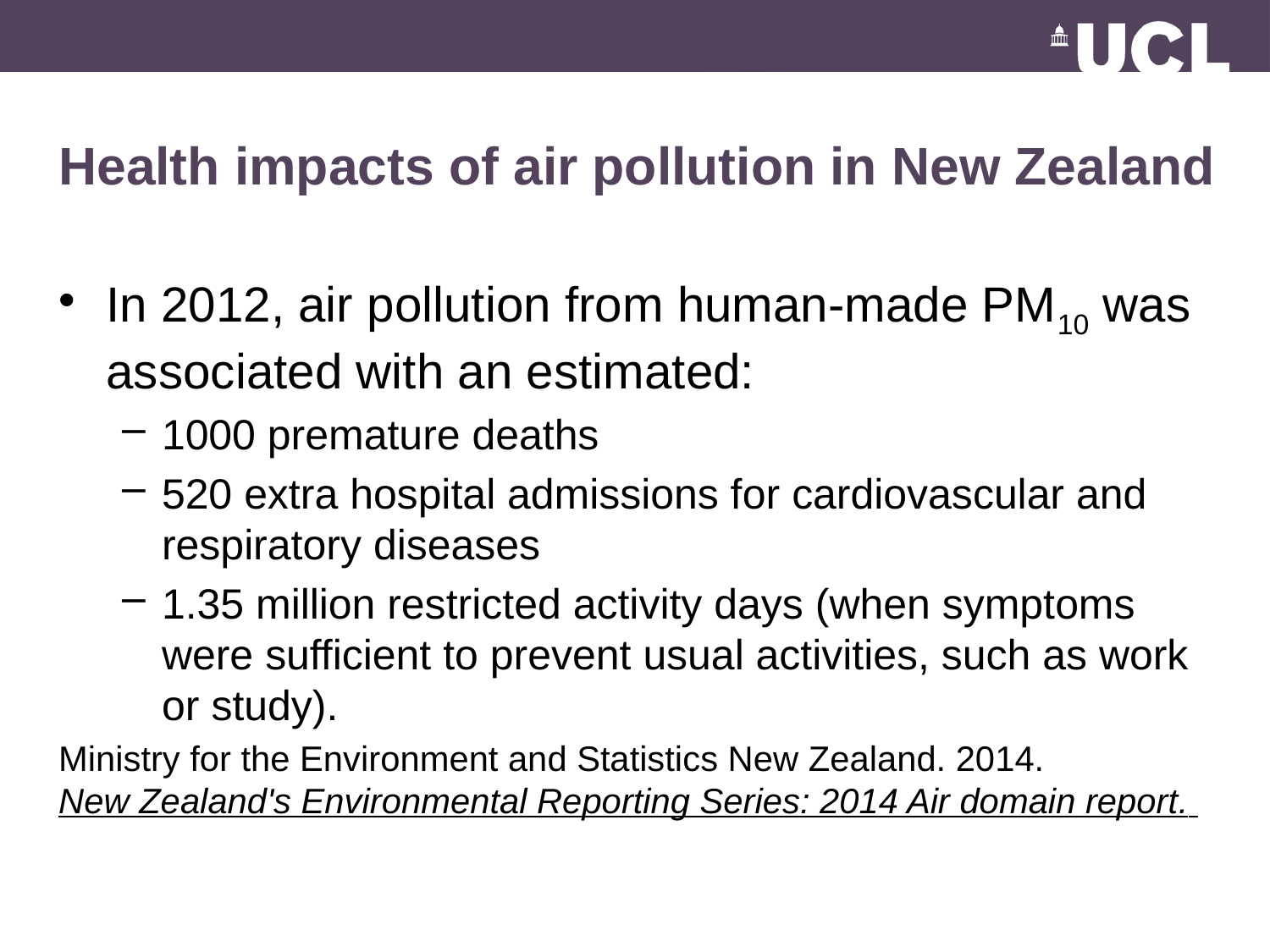

# Health impacts of air pollution in New Zealand
In 2012, air pollution from human-made PM10 was associated with an estimated:
1000 premature deaths
520 extra hospital admissions for cardiovascular and respiratory diseases
1.35 million restricted activity days (when symptoms were sufficient to prevent usual activities, such as work or study).
Ministry for the Environment and Statistics New Zealand. 2014. New Zealand's Environmental Reporting Series: 2014 Air domain report.